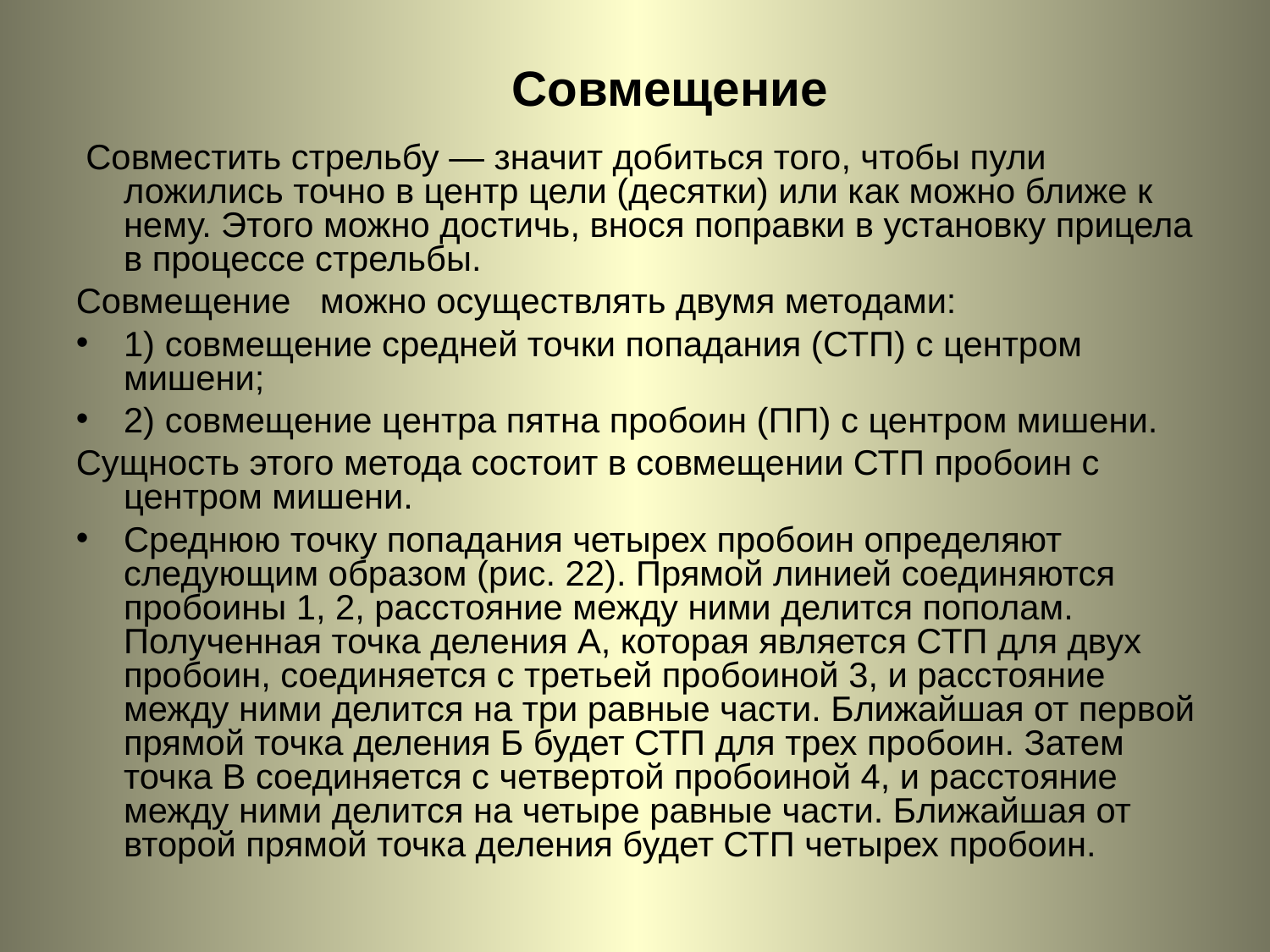

# Совмещение
 Совместить стрельбу — значит добиться того, чтобы пули ложились точно в центр цели (десятки) или как можно ближе к нему. Этого можно достичь, внося поправки в установку прицела в процессе стрельбы.
Совмещение   можно осуществлять двумя методами:
1) совмещение средней точки попадания (СТП) с центром мишени;
2) совмещение центра пятна пробоин (ПП) с центром мишени.
Сущность этого метода состоит в совмещении СТП пробоин с центром мишени.
Среднюю точку попадания четырех пробоин определяют следующим образом (рис. 22). Прямой линией соединяются пробоины 1, 2, расстояние между ними делится пополам. Полученная точка деления А, которая является СТП для двух пробоин, соединяется с третьей пробоиной 3, и расстояние между ними делится на три равные части. Ближайшая от первой прямой точка деления Б будет СТП для трех пробоин. Затем точка В соединяется с четвертой пробоиной 4, и расстояние между ними делится на четыре равные части. Ближайшая от второй прямой точка деления будет СТП четырех пробоин.